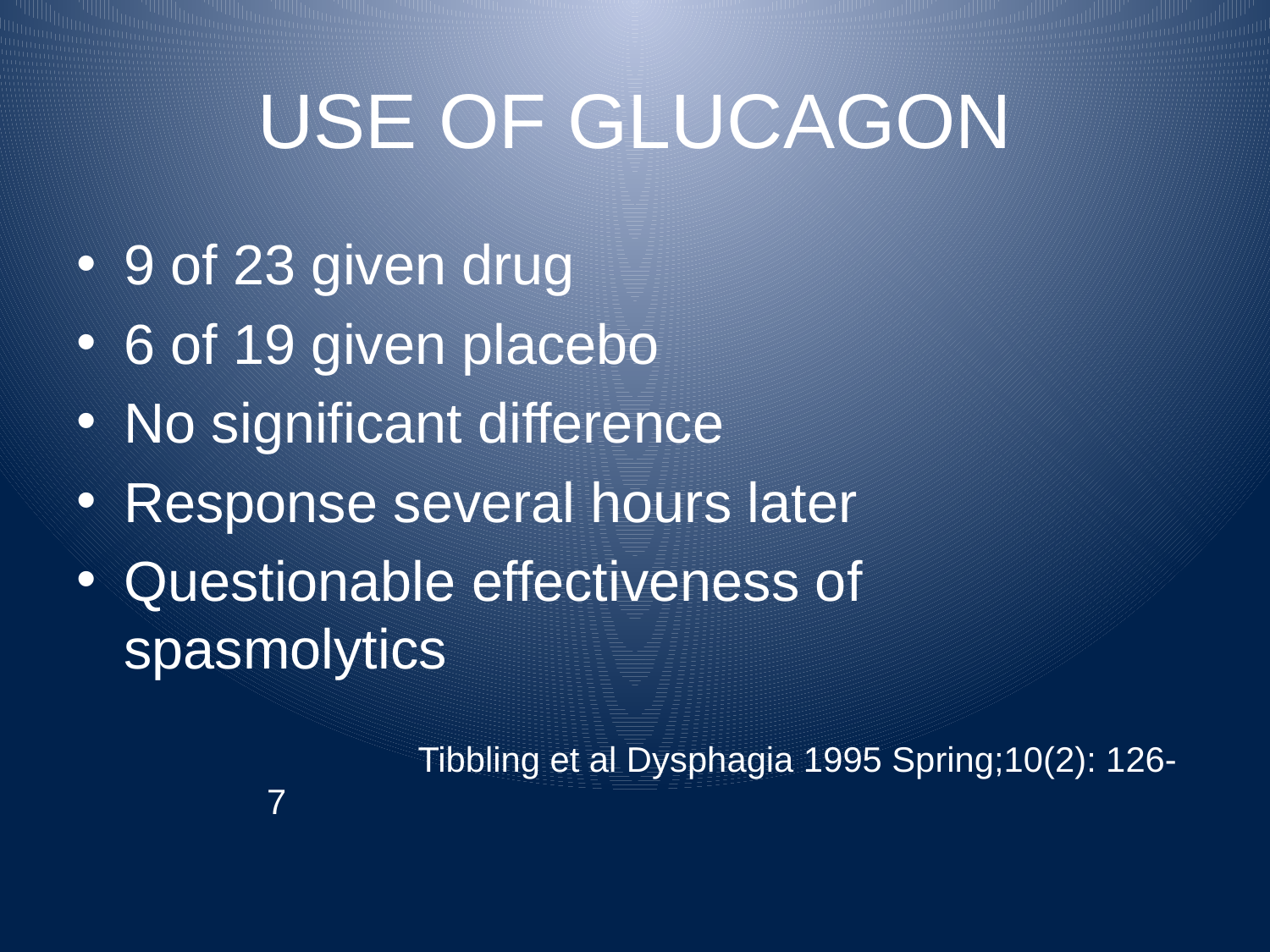

# USE OF GLUCAGON
9 of 23 given drug
6 of 19 given placebo
No significant difference
Response several hours later
Questionable effectiveness of spasmolytics

                 Tibbling et al Dysphagia 1995 Spring;10(2): 126-7